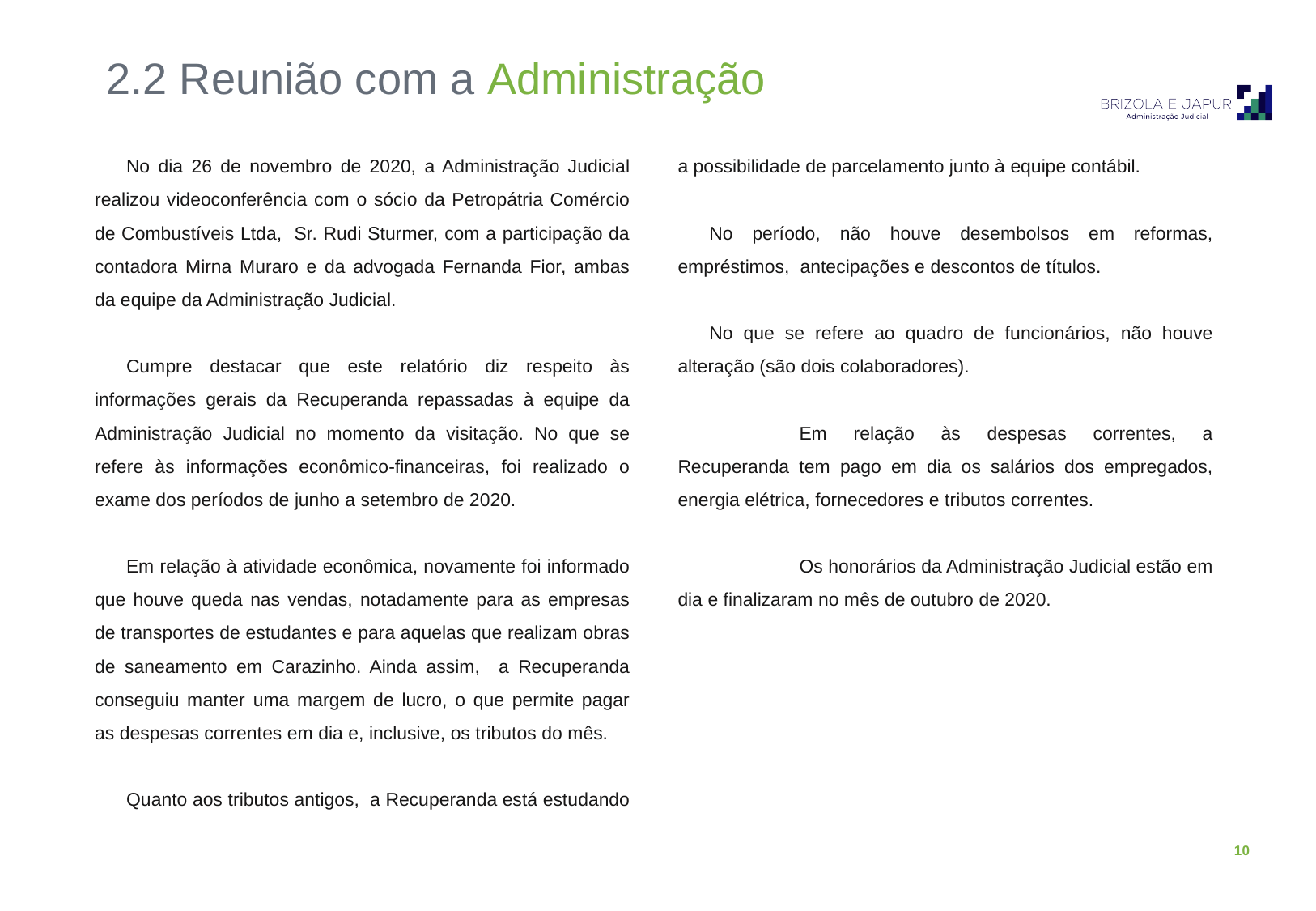

2.2 Reunião com a Administração
No dia 26 de novembro de 2020, a Administração Judicial realizou videoconferência com o sócio da Petropátria Comércio de Combustíveis Ltda,  Sr. Rudi Sturmer, com a participação da contadora Mirna Muraro e da advogada Fernanda Fior, ambas da equipe da Administração Judicial.

Cumpre destacar que este relatório diz respeito às informações gerais da Recuperanda repassadas à equipe da Administração Judicial no momento da visitação. No que se refere às informações econômico-financeiras, foi realizado o exame dos períodos de junho a setembro de 2020.

Em relação à atividade econômica, novamente foi informado que houve queda nas vendas, notadamente para as empresas de transportes de estudantes e para aquelas que realizam obras de saneamento em Carazinho. Ainda assim,  a Recuperanda conseguiu manter uma margem de lucro, o que permite pagar as despesas correntes em dia e, inclusive, os tributos do mês.

Quanto aos tributos antigos,  a Recuperanda está estudando a possibilidade de parcelamento junto à equipe contábil.

No período, não houve desembolsos em reformas, empréstimos,  antecipações e descontos de títulos.

No que se refere ao quadro de funcionários, não houve alteração (são dois colaboradores).

	Em relação às despesas correntes, a Recuperanda tem pago em dia os salários dos empregados, energia elétrica, fornecedores e tributos correntes.

	Os honorários da Administração Judicial estão em dia e finalizaram no mês de outubro de 2020.